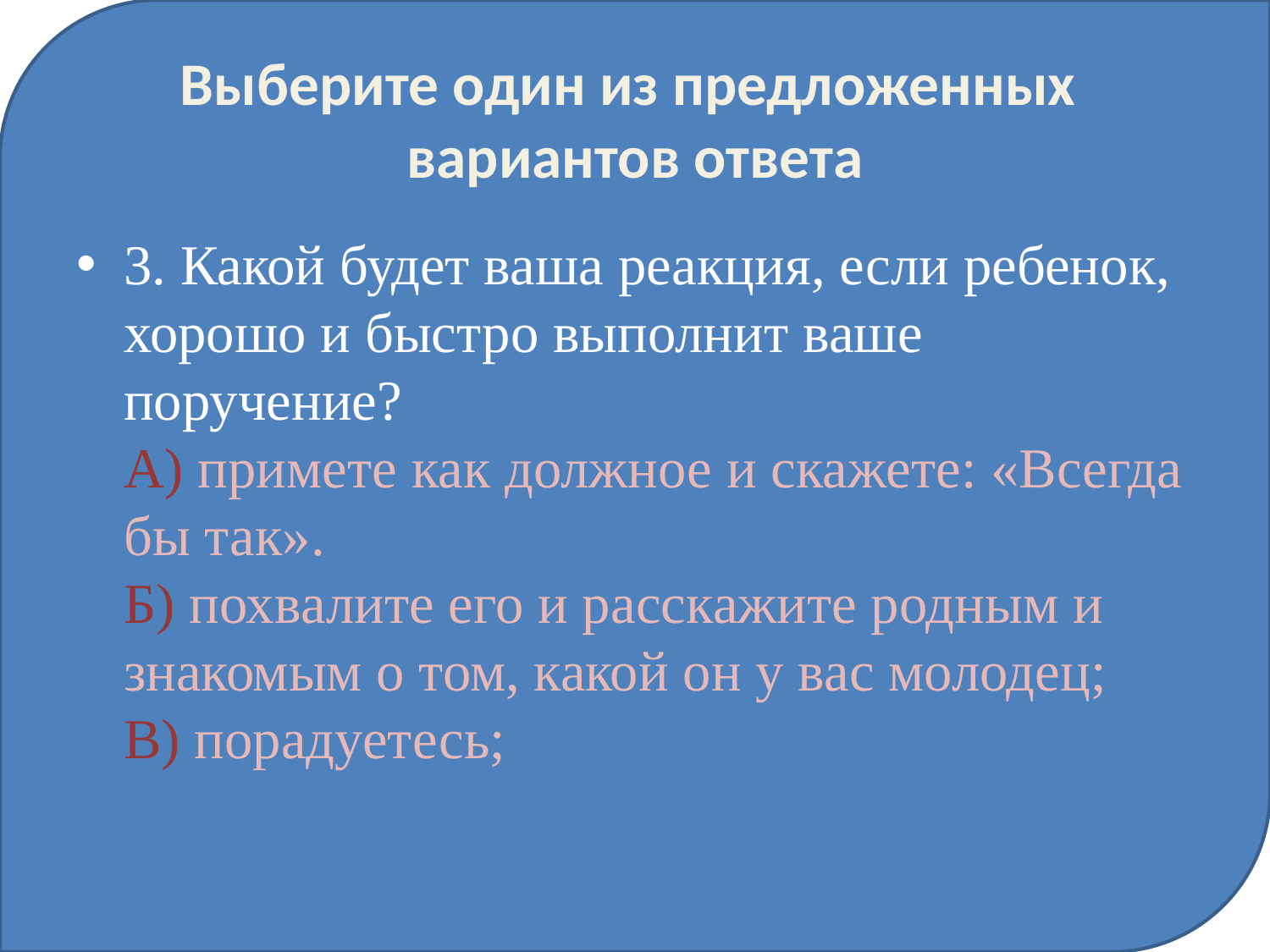

# Выберите один из предложенных вариантов ответа
3. Какой будет ваша реакция, если ребенок, хорошо и быстро выполнит ваше поручение?
А) примете как должное и скажете: «Всегда бы так». 
Б) похвалите его и расскажите родным и знакомым о том, какой он у вас молодец; 
В) порадуетесь;